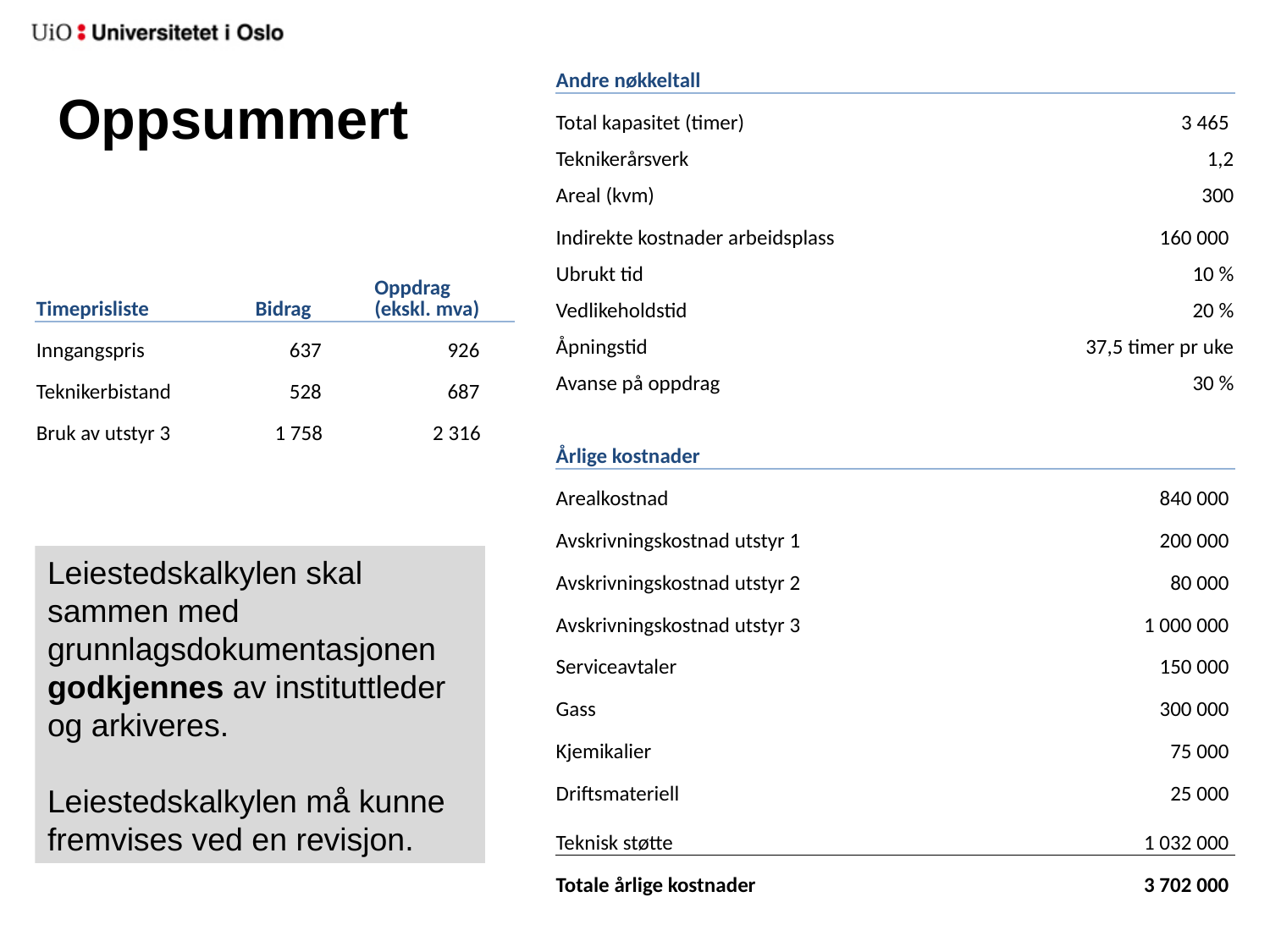

# Oppsummert
| Andre nøkkeltall |  |
| --- | --- |
| Total kapasitet (timer) | 3 465 |
| Teknikerårsverk | 1,2 |
| Areal (kvm) | 300 |
| Indirekte kostnader arbeidsplass | 160 000 |
| Ubrukt tid | 10 % |
| Vedlikeholdstid | 20 % |
| Åpningstid | 37,5 timer pr uke |
| Avanse på oppdrag | 30 % |
|  |  |
| Årlige kostnader |  |
| Arealkostnad | 840 000 |
| Avskrivningskostnad utstyr 1 | 200 000 |
| Avskrivningskostnad utstyr 2 | 80 000 |
| Avskrivningskostnad utstyr 3 | 1 000 000 |
| Serviceavtaler | 150 000 |
| Gass | 300 000 |
| Kjemikalier | 75 000 |
| Driftsmateriell | 25 000 |
| Teknisk støtte | 1 032 000 |
| Totale årlige kostnader | 3 702 000 |
| Timeprisliste | Bidrag | Oppdrag (ekskl. mva) |
| --- | --- | --- |
| Inngangspris | 637 | 926 |
| Teknikerbistand | 528 | 687 |
| Bruk av utstyr 3 | 1 758 | 2 316 |
Leiestedskalkylen skal sammen med grunnlagsdokumentasjonen  godkjennes av instituttleder og arkiveres.

Leiestedskalkylen må kunne fremvises ved en revisjon.